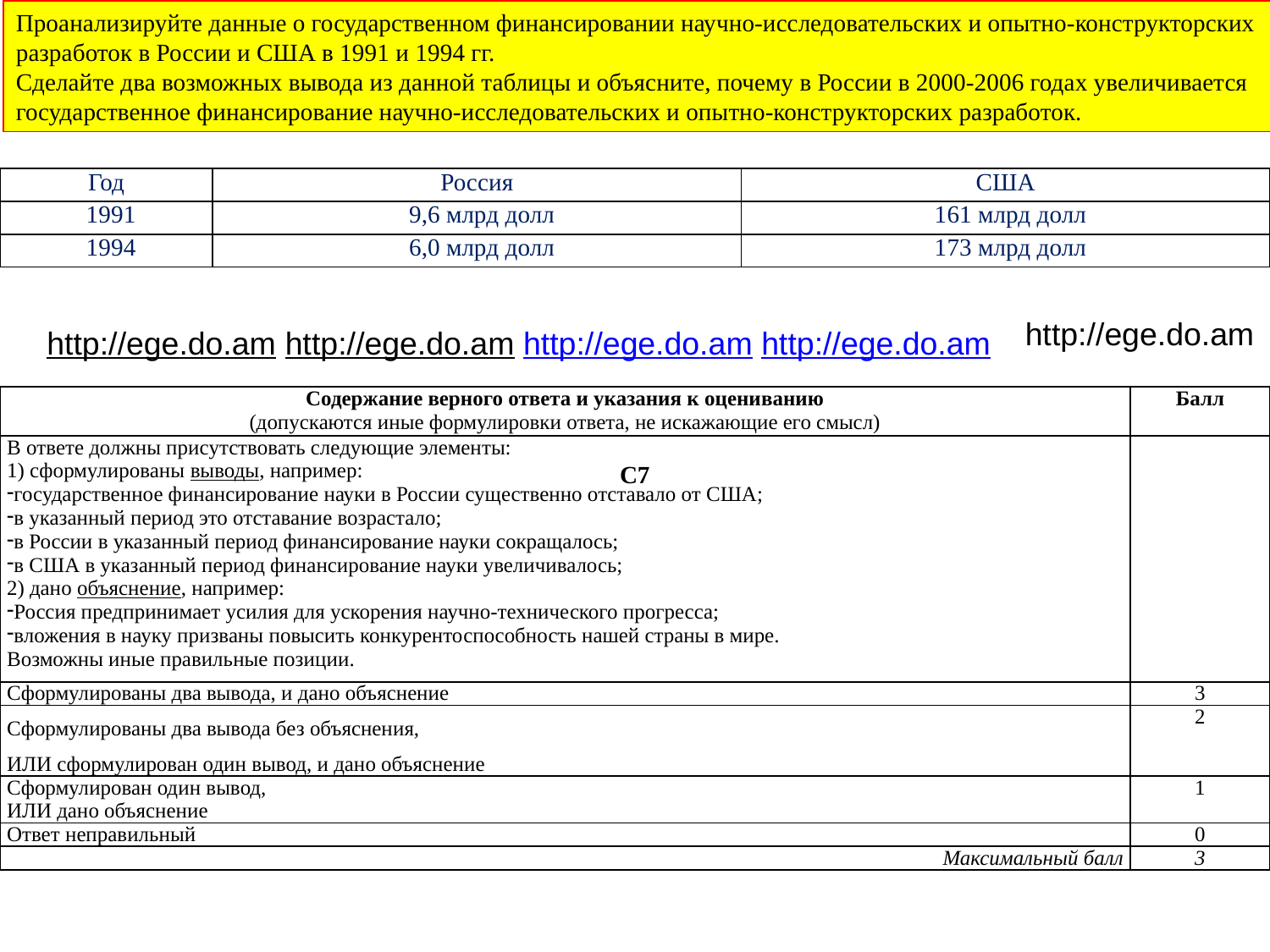

Проанализируйте данные о государственном финансировании научно-исследовательских и опытно-конструкторских
разработок в России и США в 1991 и 1994 гг.
Сделайте два возможных вывода из данной таблицы и объясните, почему в России в 2000-2006 годах увеличивается
государственное финансирование научно-исследовательских и опытно-конструкторских разработок.
| Год | Россия | США |
| --- | --- | --- |
| 1991 | 9,6 млрд долл | 161 млрд долл |
| 1994 | 6,0 млрд долл | 173 млрд долл |
http://ege.do.am
http://ege.do.am http://ege.do.am http://ege.do.am http://ege.do.am
| Содержание верного ответа и указания к оцениванию (допускаются иные формулировки ответа, не искажающие его смысл) | Балл |
| --- | --- |
| В ответе должны присутствовать следующие элементы: 1) сформулированы выводы, например: государственное финансирование науки в России существенно отставало от США; в указанный период это отставание возрастало; в России в указанный период финансирование науки сокращалось; в США в указанный период финансирование науки увеличивалось; 2) дано объяснение, например: Россия предпринимает усилия для ускорения научно-технического прогресса; вложения в науку призваны повысить конкуренто­способность нашей страны в мире. Возможны иные правильные позиции. |  |
| Сформулированы два вывода, и дано объяснение | 3 |
| Сформулированы два вывода без объяснения, ИЛИ сформулирован один вывод, и дано объяснение | 2 |
| Сформулирован один вывод, ИЛИ дано объяснение | 1 |
| Ответ неправильный | 0 |
| Максимальный балл | 3 |
| C7 |
| --- |